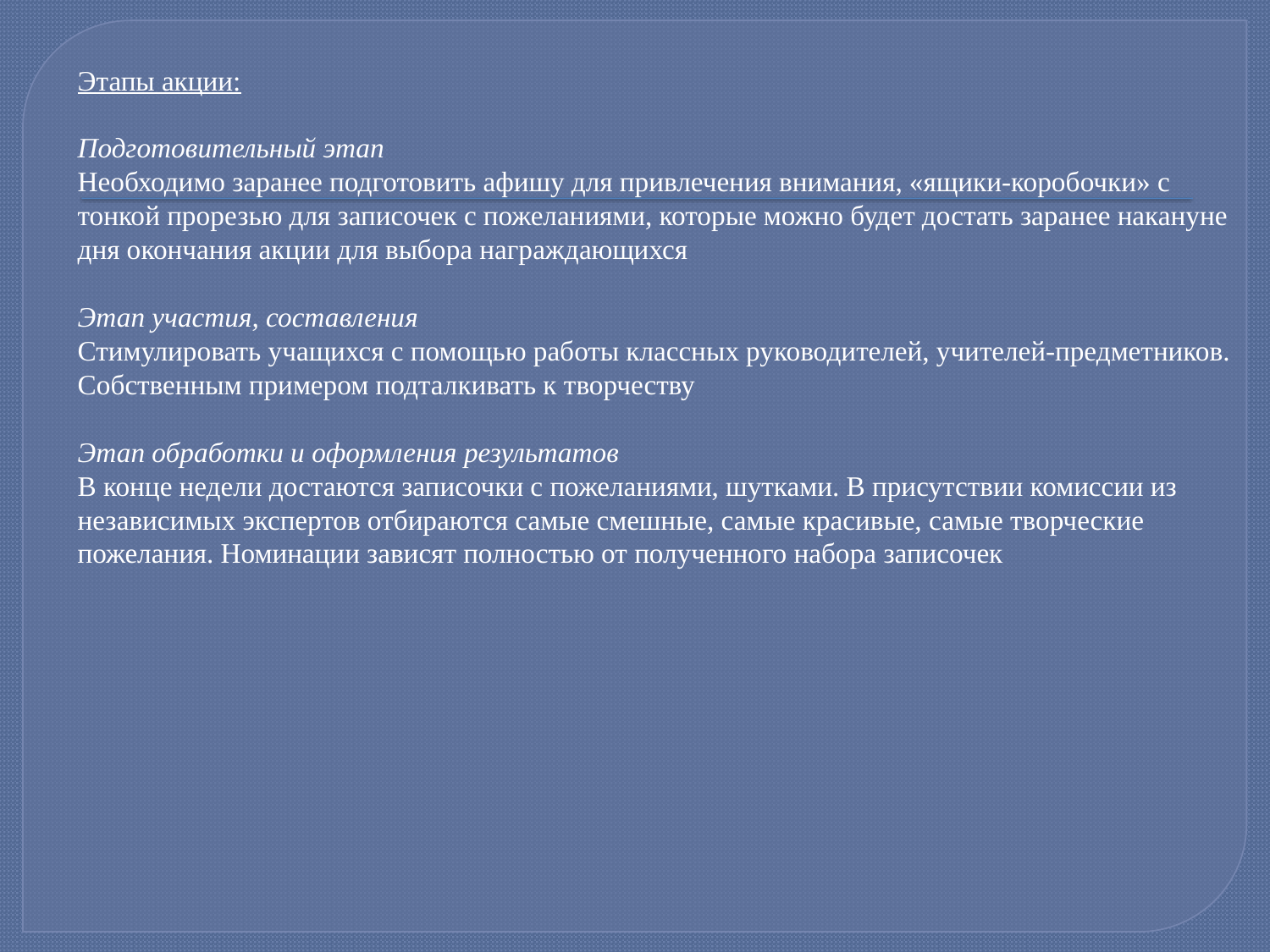

Этапы акции:

Подготовительный этап
Необходимо заранее подготовить афишу для привлечения внимания, «ящики-коробочки» с тонкой прорезью для записочек с пожеланиями, которые можно будет достать заранее накануне дня окончания акции для выбора награждающихся

Этап участия, составления
Стимулировать учащихся с помощью работы классных руководителей, учителей-предметников. Собственным примером подталкивать к творчеству

Этап обработки и оформления результатов
В конце недели достаются записочки с пожеланиями, шутками. В присутствии комиссии из независимых экспертов отбираются самые смешные, самые красивые, самые творческие пожелания. Номинации зависят полностью от полученного набора записочек